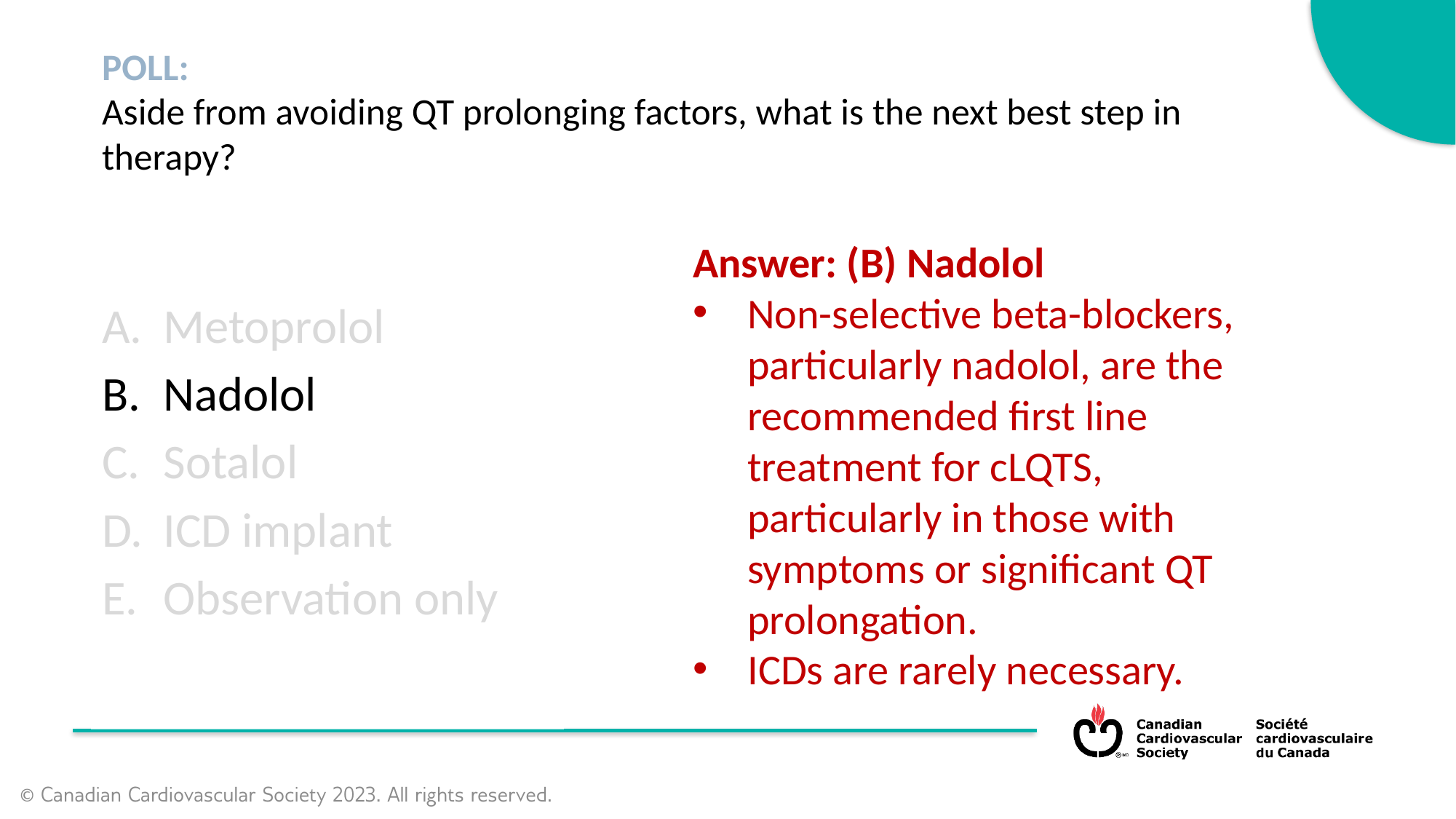

POLL:
Aside from avoiding QT prolonging factors, what is the next best step in therapy?
Answer: (B) Nadolol
Non-selective beta-blockers, particularly nadolol, are the recommended first line treatment for cLQTS, particularly in those with symptoms or significant QT prolongation.
ICDs are rarely necessary.
Metoprolol
Nadolol
Sotalol
ICD implant
Observation only
Metoprolol
Nadolol
Sotalol
ICD implant
Observation only
© Canadian Cardiovascular Society 2023. All rights reserved.